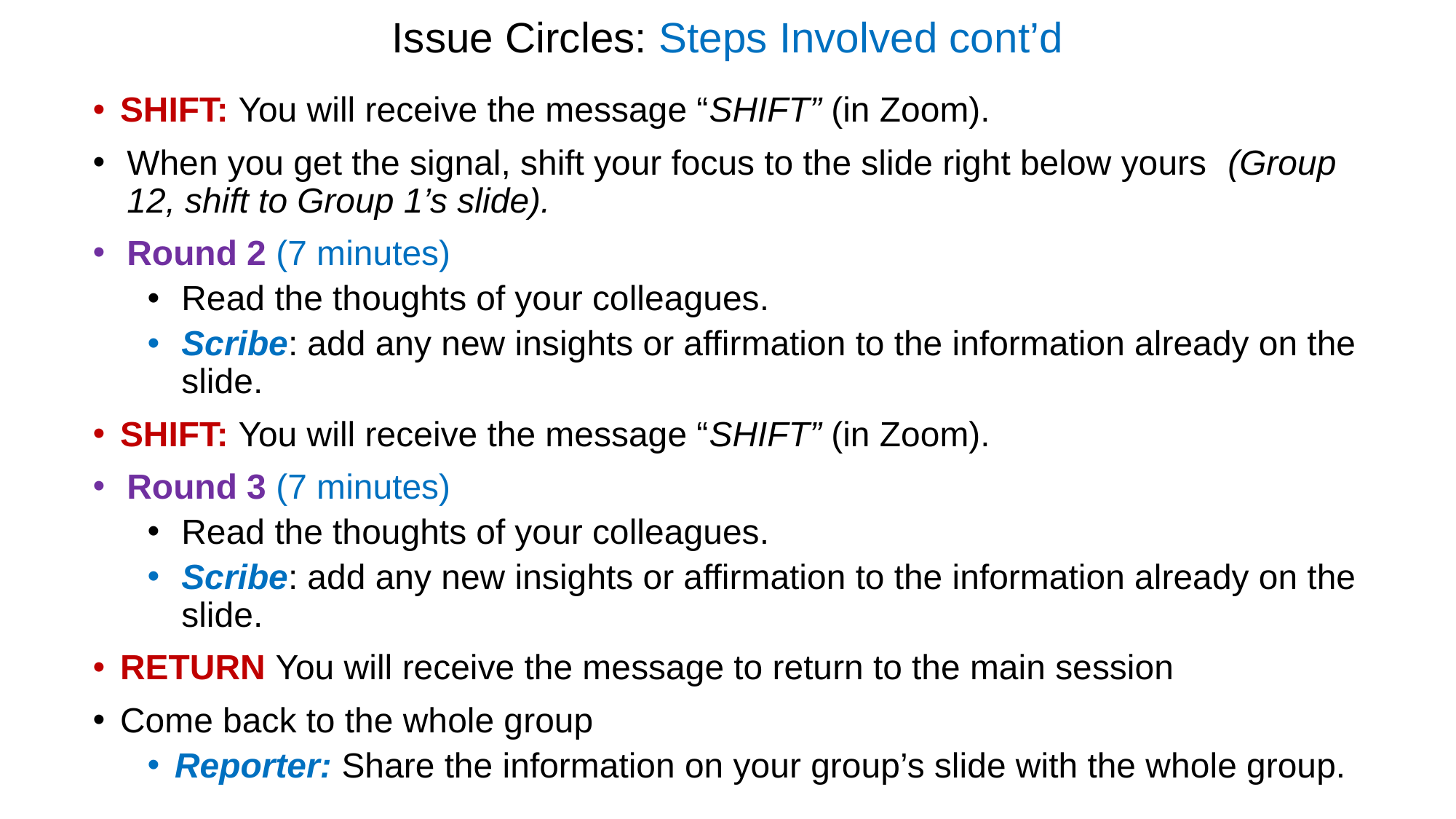

# Issue Circles: Steps Involved cont’d
SHIFT: You will receive the message “SHIFT” (in Zoom).
When you get the signal, shift your focus to the slide right below yours  (Group 12, shift to Group 1’s slide).
Round 2 (7 minutes)
Read the thoughts of your colleagues.
Scribe: add any new insights or affirmation to the information already on the slide.
SHIFT: You will receive the message “SHIFT” (in Zoom).
Round 3 (7 minutes)
Read the thoughts of your colleagues.
Scribe: add any new insights or affirmation to the information already on the slide.
RETURN You will receive the message to return to the main session
Come back to the whole group
Reporter: Share the information on your group’s slide with the whole group.